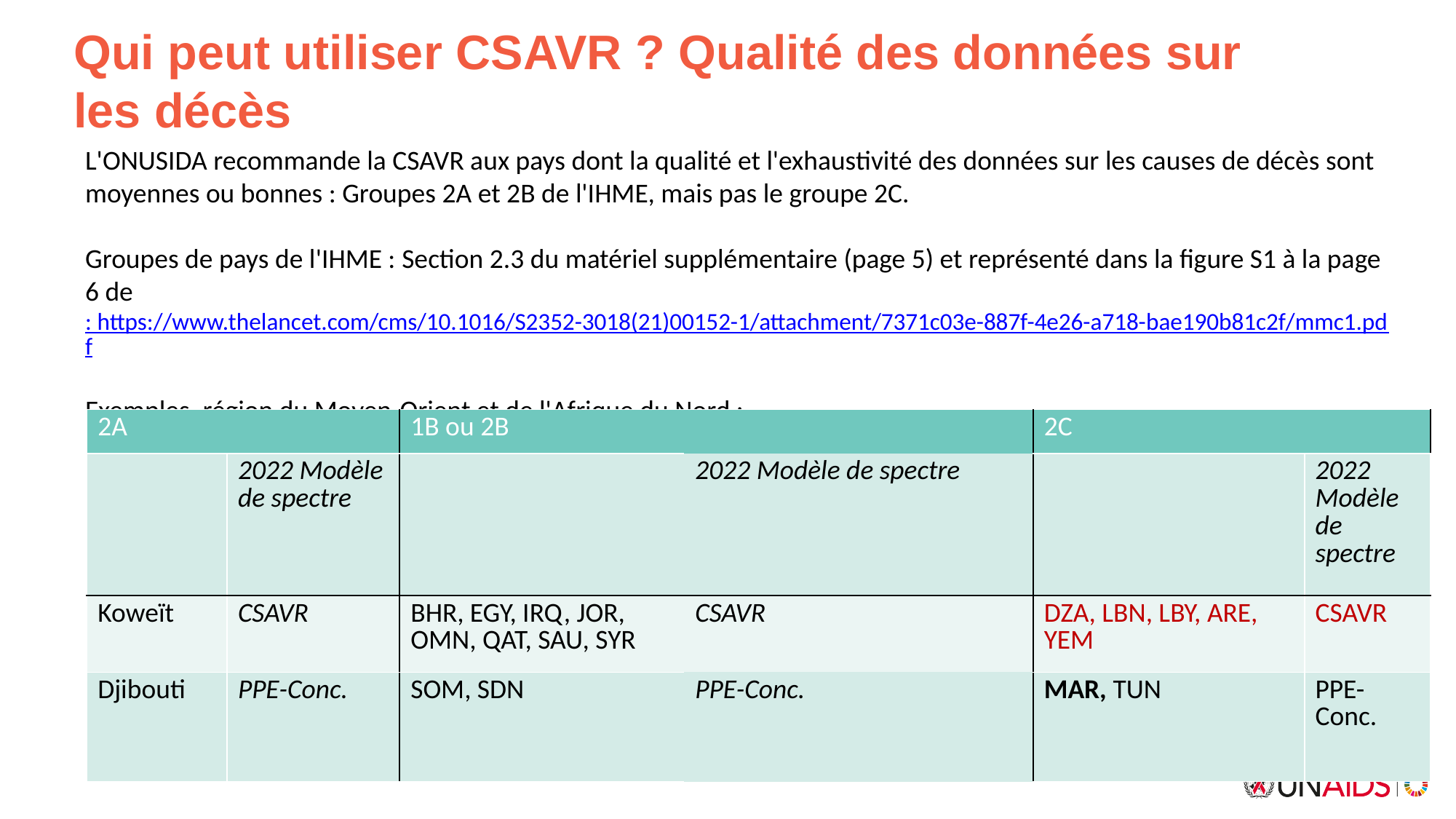

Qui peut utiliser CSAVR ? Qualité des données sur les décès
L'ONUSIDA recommande la CSAVR aux pays dont la qualité et l'exhaustivité des données sur les causes de décès sont moyennes ou bonnes : Groupes 2A et 2B de l'IHME, mais pas le groupe 2C.

Groupes de pays de l'IHME : Section 2.3 du matériel supplémentaire (page 5) et représenté dans la figure S1 à la page 6 de : https://www.thelancet.com/cms/10.1016/S2352-3018(21)00152-1/attachment/7371c03e-887f-4e26-a718-bae190b81c2f/mmc1.pdf

Exemples, région du Moyen-Orient et de l'Afrique du Nord :
| 2A |  | 1B ou 2B |  | 2C |  |
| --- | --- | --- | --- | --- | --- |
|  | 2022 Modèle de spectre |  | 2022 Modèle de spectre |  | 2022 Modèle de spectre |
| Koweït | CSAVR | BHR, EGY, IRQ, JOR, OMN, QAT, SAU, SYR | CSAVR | DZA, LBN, LBY, ARE, YEM | CSAVR |
| Djibouti | PPE-Conc. | SOM, SDN | PPE-Conc. | MAR, TUN | PPE-Conc. |